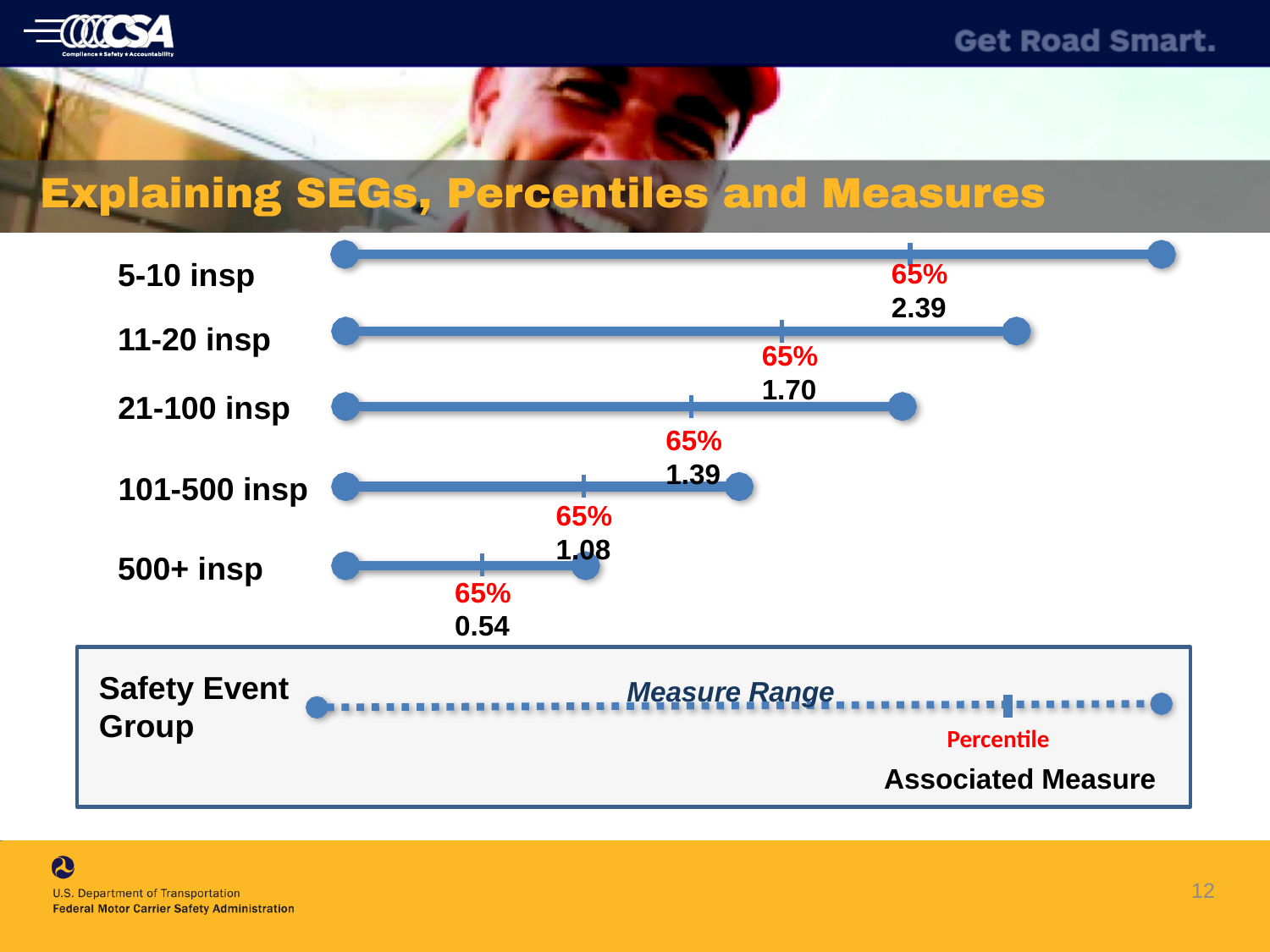

# Explaining SEGs, Percentiles and Measures
5-10 insp
65%
2.39
11-20 insp
65%
1.70
21-100 insp
65%
1.39
101-500 insp
65%
1.08
500+ insp
65%
0.54

Safety Event Group
Measure Range
Percentile
Associated Measure
12